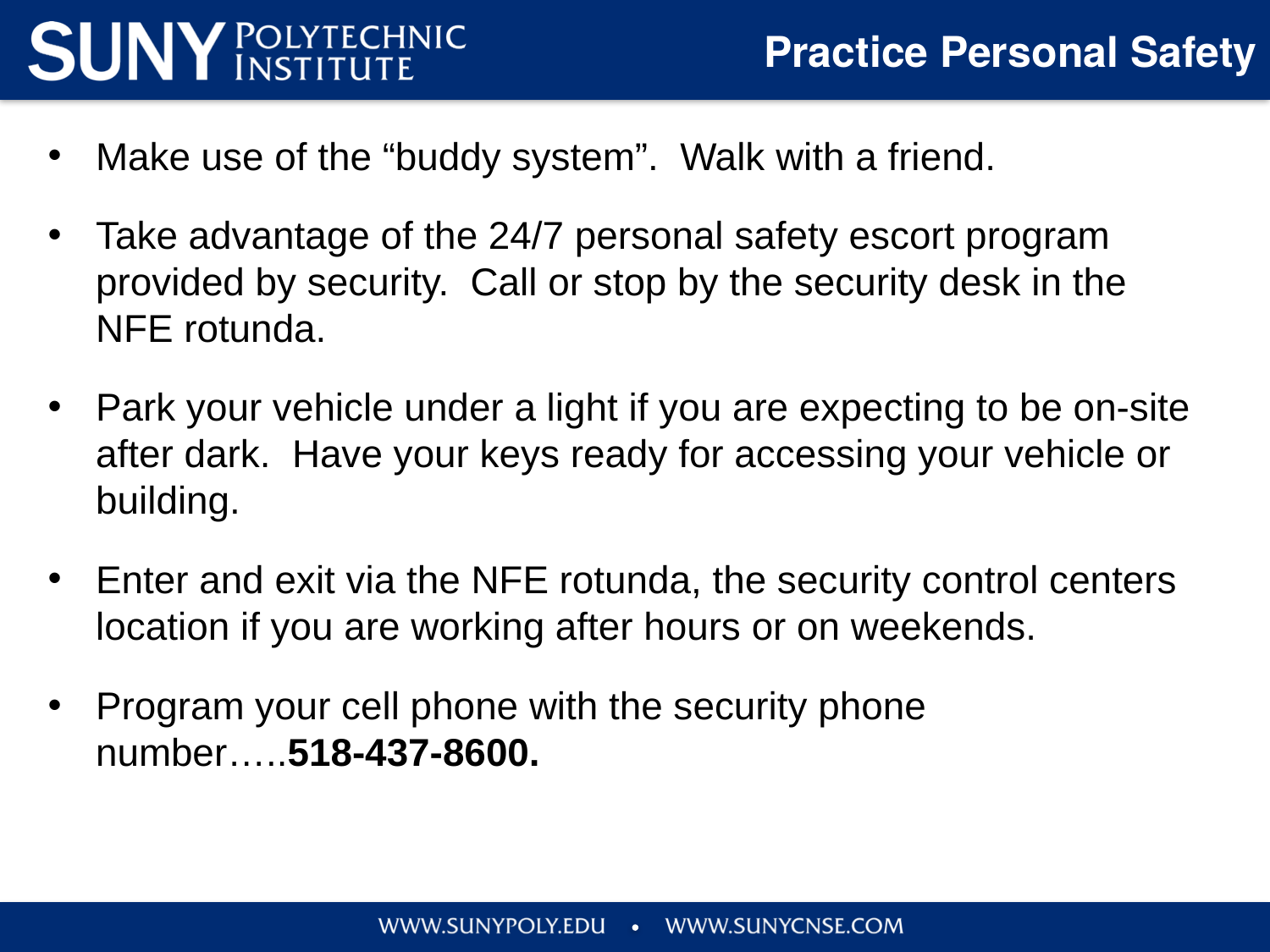

# Practice Personal Safety
Make use of the “buddy system”.  Walk with a friend.

Take advantage of the 24/7 personal safety escort program provided by security.  Call or stop by the security desk in the NFE rotunda.

Park your vehicle under a light if you are expecting to be on-site after dark.  Have your keys ready for accessing your vehicle or building.

Enter and exit via the NFE rotunda, the security control centers location if you are working after hours or on weekends.

Program your cell phone with the security phone number…..518-437-8600.